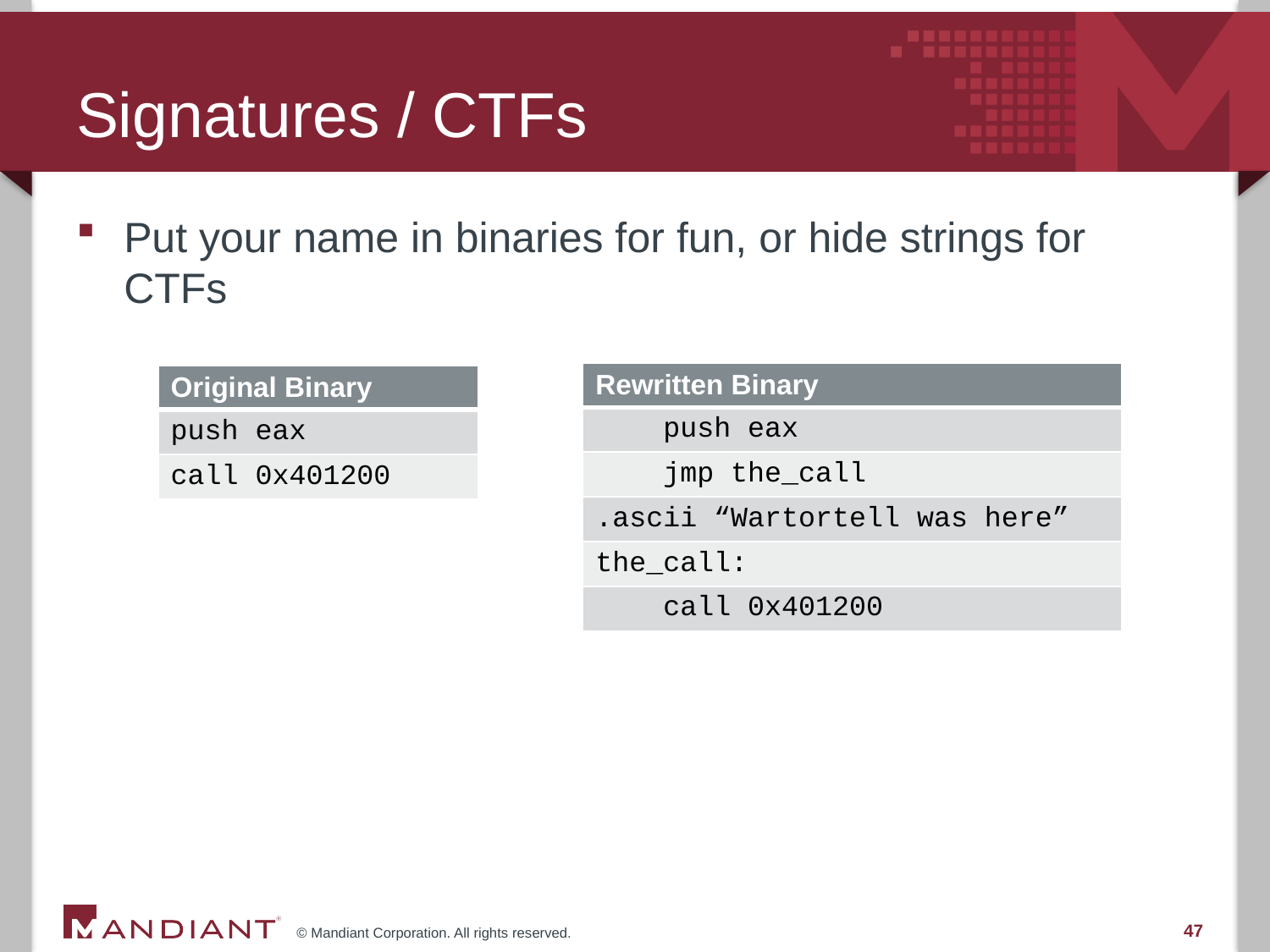

# Signatures / CTFs
Put your name in binaries for fun, or hide strings for CTFs
| Rewritten Binary |
| --- |
| push eax |
| jmp the\_call |
| .ascii “Wartortell was here” |
| the\_call: |
| call 0x401200 |
| Original Binary |
| --- |
| push eax |
| call 0x401200 |
47